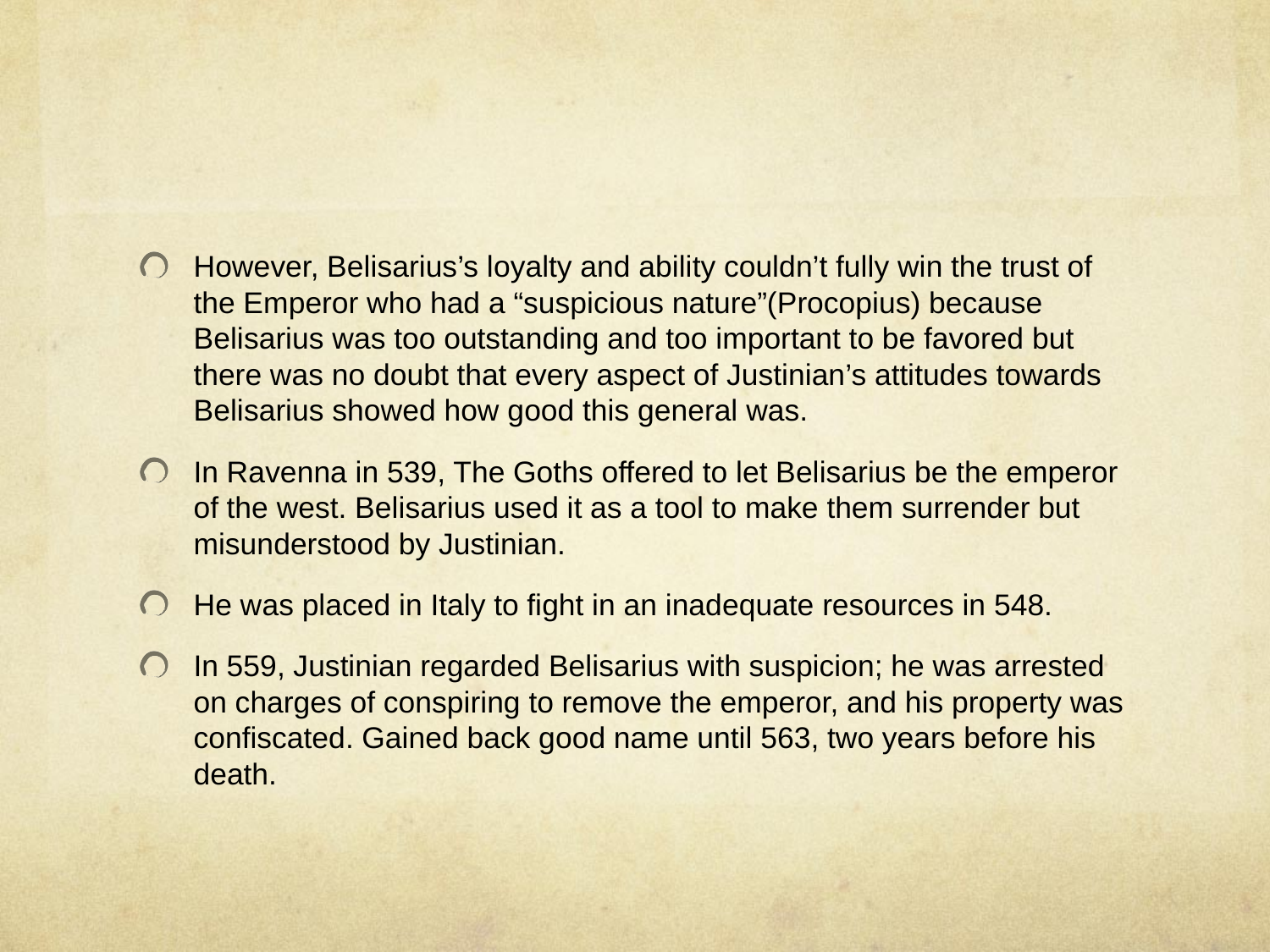

#
However, Belisarius’s loyalty and ability couldn’t fully win the trust of the Emperor who had a “suspicious nature”(Procopius) because Belisarius was too outstanding and too important to be favored but there was no doubt that every aspect of Justinian’s attitudes towards Belisarius showed how good this general was.
In Ravenna in 539, The Goths offered to let Belisarius be the emperor of the west. Belisarius used it as a tool to make them surrender but misunderstood by Justinian.
He was placed in Italy to fight in an inadequate resources in 548.
In 559, Justinian regarded Belisarius with suspicion; he was arrested on charges of conspiring to remove the emperor, and his property was confiscated. Gained back good name until 563, two years before his death.